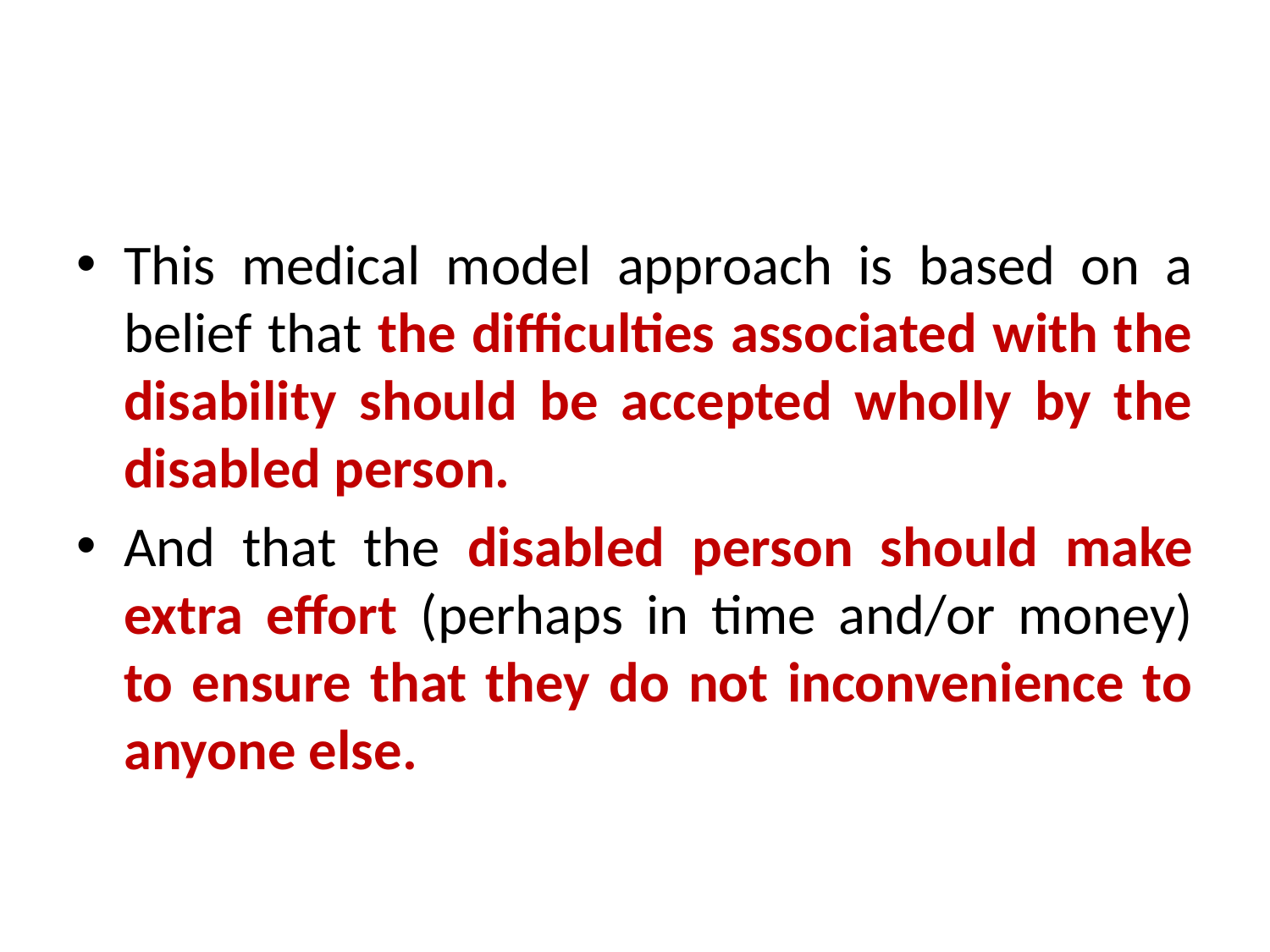

#
This medical model approach is based on a belief that the difficulties associated with the disability should be accepted wholly by the disabled person.
And that the disabled person should make extra effort (perhaps in time and/or money) to ensure that they do not inconvenience to anyone else.